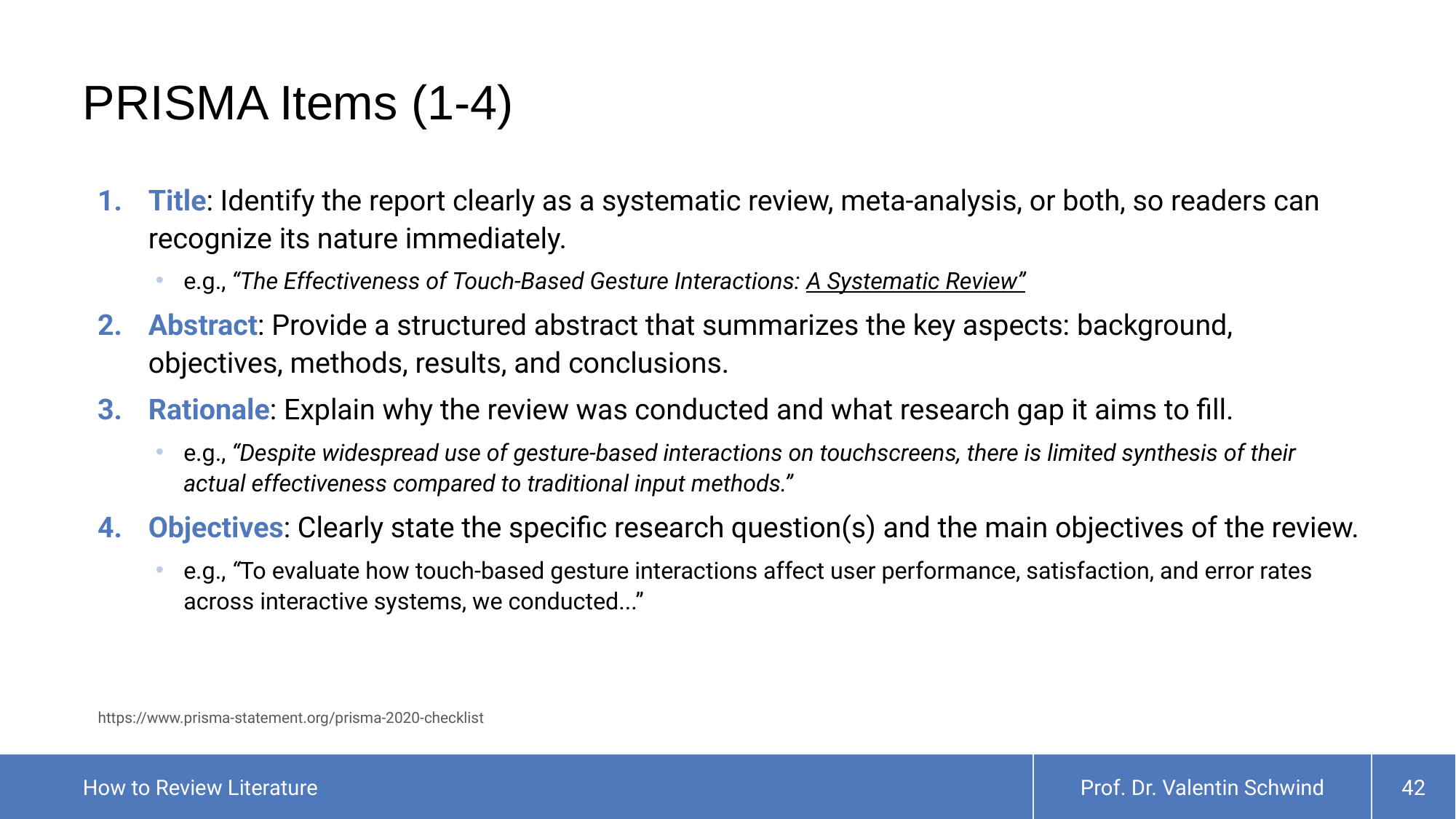

# PRISMA Items (1-4)
Title: Identify the report clearly as a systematic review, meta-analysis, or both, so readers can recognize its nature immediately.
e.g., “The Effectiveness of Touch-Based Gesture Interactions: A Systematic Review”
Abstract: Provide a structured abstract that summarizes the key aspects: background, objectives, methods, results, and conclusions.
Rationale: Explain why the review was conducted and what research gap it aims to fill.
e.g., “Despite widespread use of gesture-based interactions on touchscreens, there is limited synthesis of their actual effectiveness compared to traditional input methods.”
Objectives: Clearly state the specific research question(s) and the main objectives of the review.
e.g., “To evaluate how touch-based gesture interactions affect user performance, satisfaction, and error rates across interactive systems, we conducted...”
https://www.prisma-statement.org/prisma-2020-checklist
How to Review Literature
Prof. Dr. Valentin Schwind
42